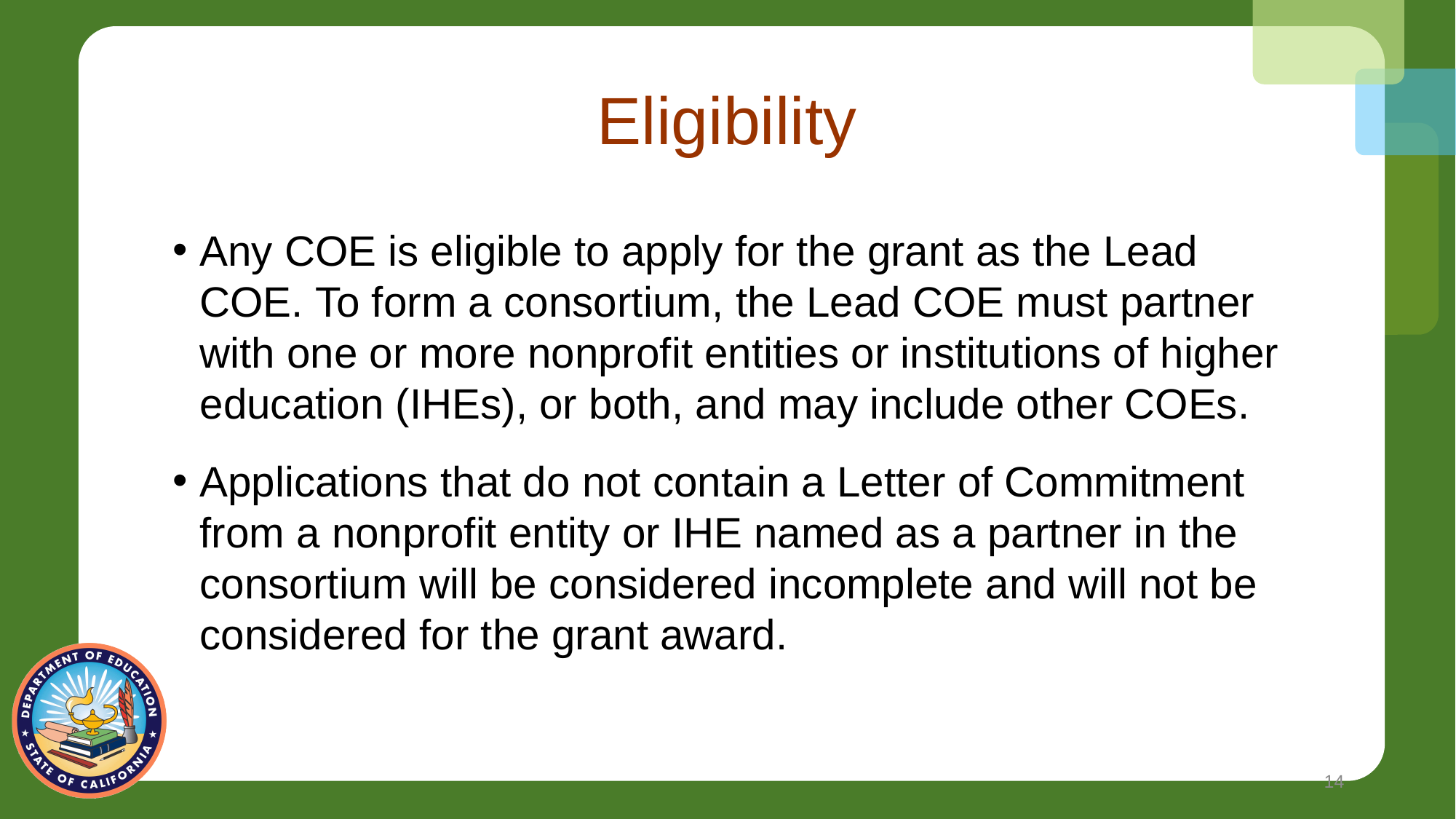

# Eligibility
Any COE is eligible to apply for the grant as the Lead COE. To form a consortium, the Lead COE must partner with one or more nonprofit entities or institutions of higher education (IHEs), or both, and may include other COEs.
Applications that do not contain a Letter of Commitment from a nonprofit entity or IHE named as a partner in the consortium will be considered incomplete and will not be considered for the grant award.
14